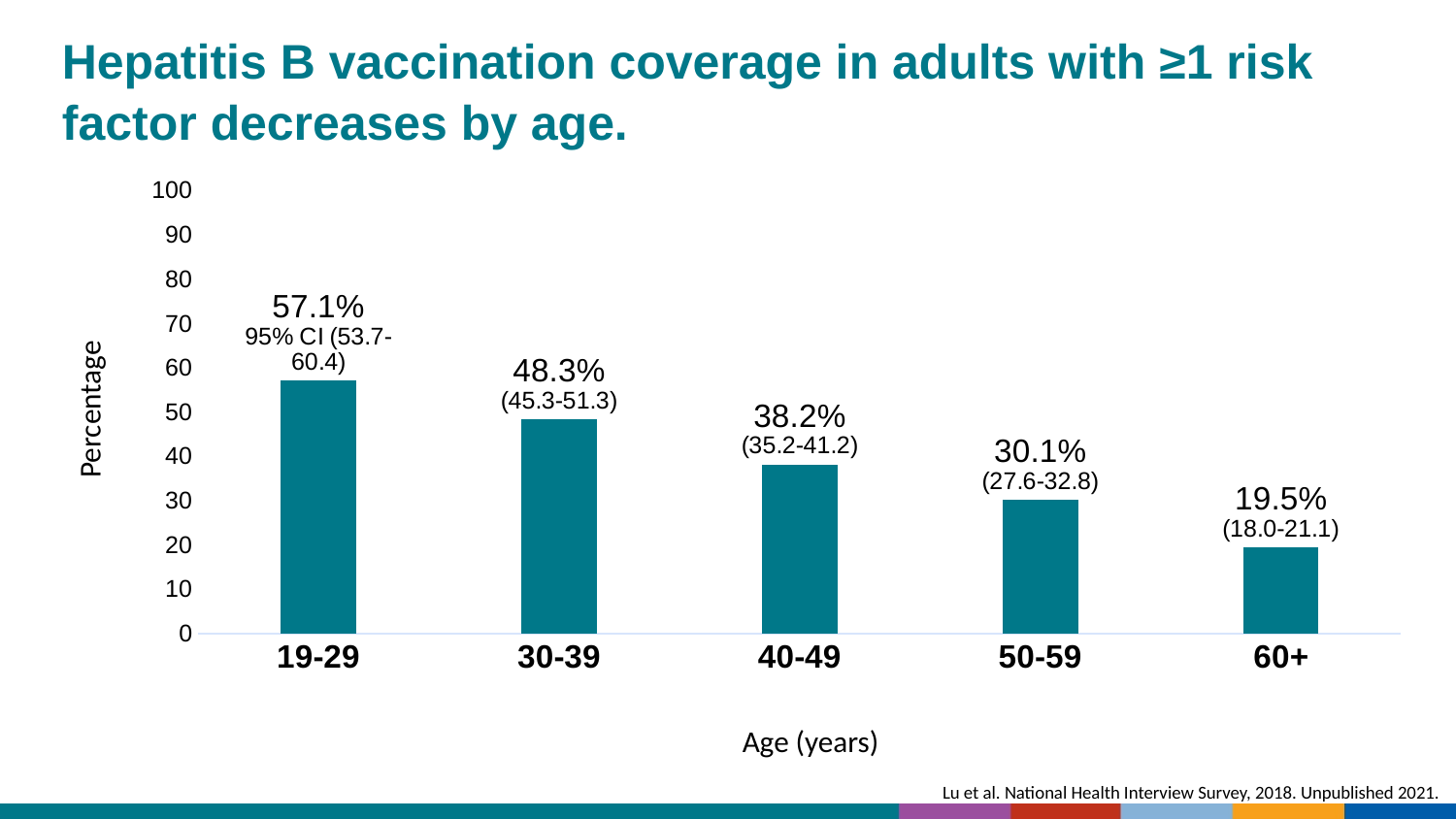

# Hepatitis B vaccination coverage in adults with ≥1 risk factor decreases by age.

### Chart

| Category | Series 1 |
|---|---|
| 19-29 | 57.1 |
| 30-39 | 48.3 |
| 40-49 | 38.2 |
| 50-59 | 30.1 |
| 60+ | 19.5 |
Percentage
Age (years)
Lu et al. National Health Interview Survey, 2018. Unpublished 2021.